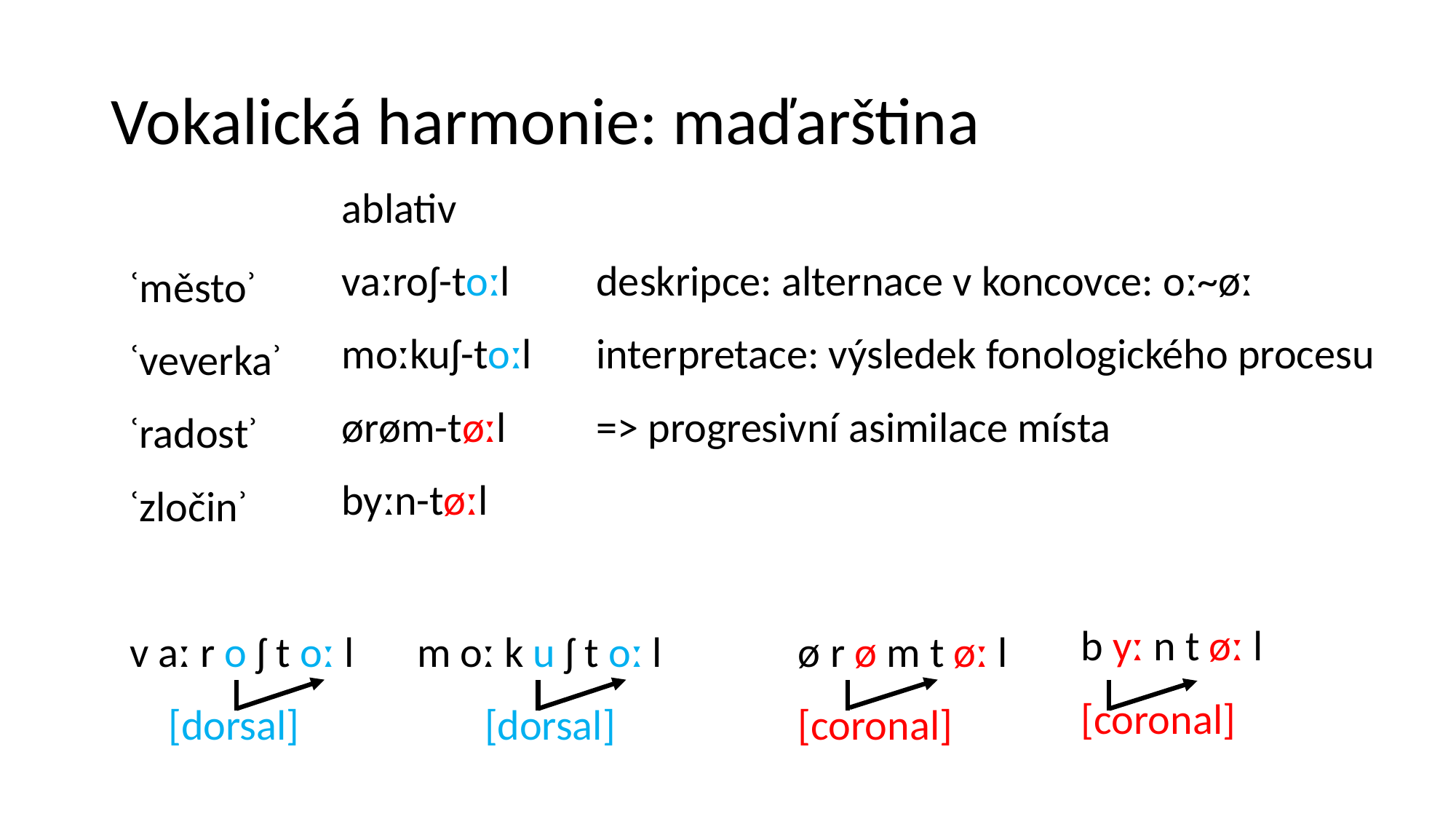

# Vokalická harmonie: maďarština
|  |  | ablativ |  |  |  |  |  |  |  |  |  |  |
| --- | --- | --- | --- | --- | --- | --- | --- | --- | --- | --- | --- | --- |
| ʿměstoʾ |  | vaːroʃ-toːl |  | deskripce: alternace v koncovce: oː~øː | => V v koncovce se asimiluje |  |  |  |  |  |  |  |
| ʿveverkaʾ |  | moːkuʃ-toːl |  | interpretace: výsledek fonologického procesu | s posledním V v kořeni |  |  |  |  |  |  |  |
| ʿradostʾ |  | ørøm-tøːl |  | => progresivní asimilace místa | = progresivní asimilace místa |  |  |  |  |  |  |  |
| ʿzločinʾ |  | byːn-tøːl |  |  |  |  |  |  |  |  |  |  |
|  |  |  |  |  |  |  |  |  |  |  |  |  |
| v aː r o ʃ t oː l |  |  | m oː k u ʃ t oː l |  | ø r ø m t øː l |  |  |  | b yː n t øː l |  |  |  |
| [dorsal] |  |  | [dorsal] |  | [coronal] |  |  |  | [coronal] |  |  |  |